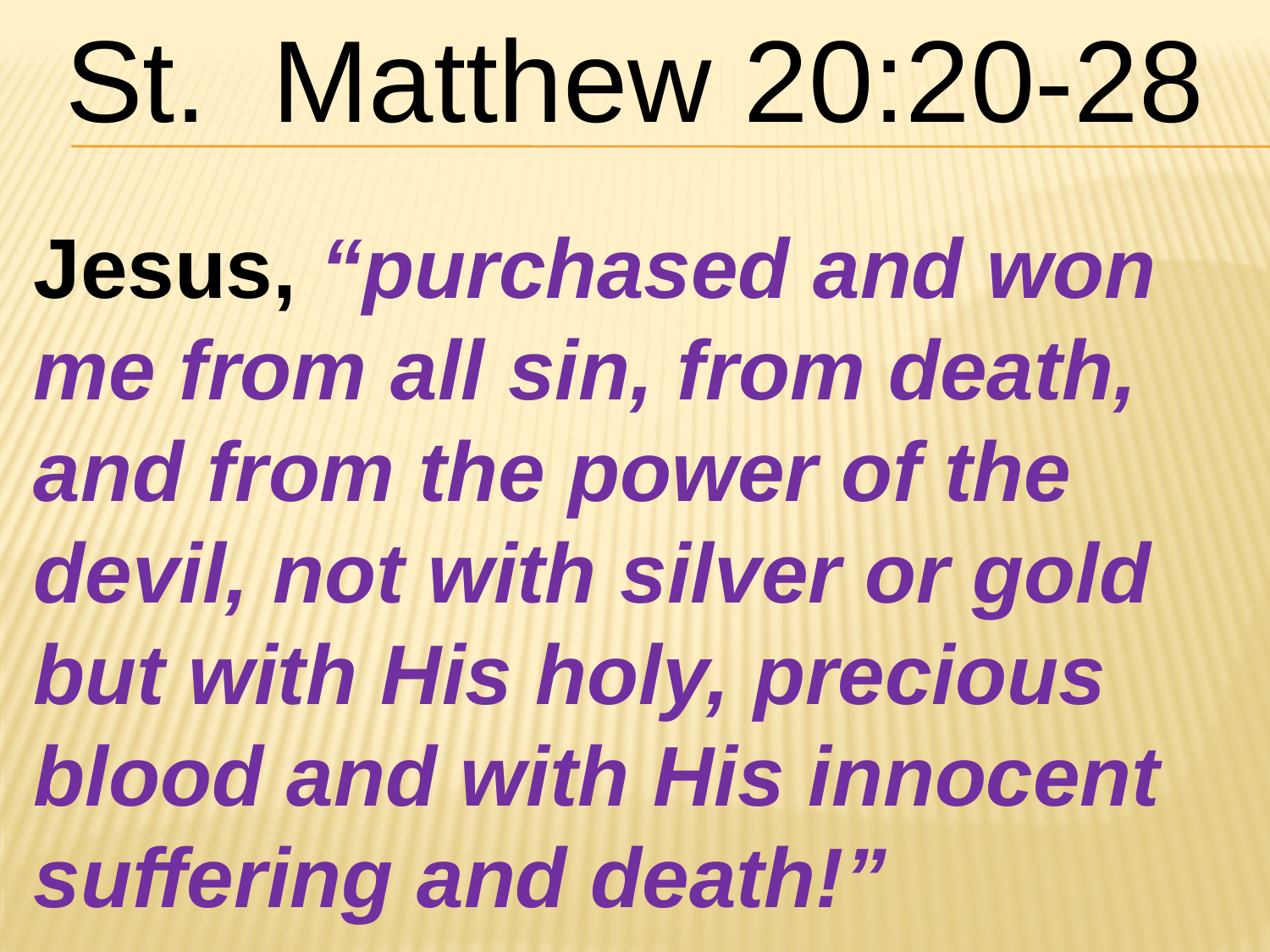

St.  Matthew 20:20-28
Jesus, “purchased and won me from all sin, from death, and from the power of the devil, not with silver or gold but with His holy, precious blood and with His innocent suffering and death!”